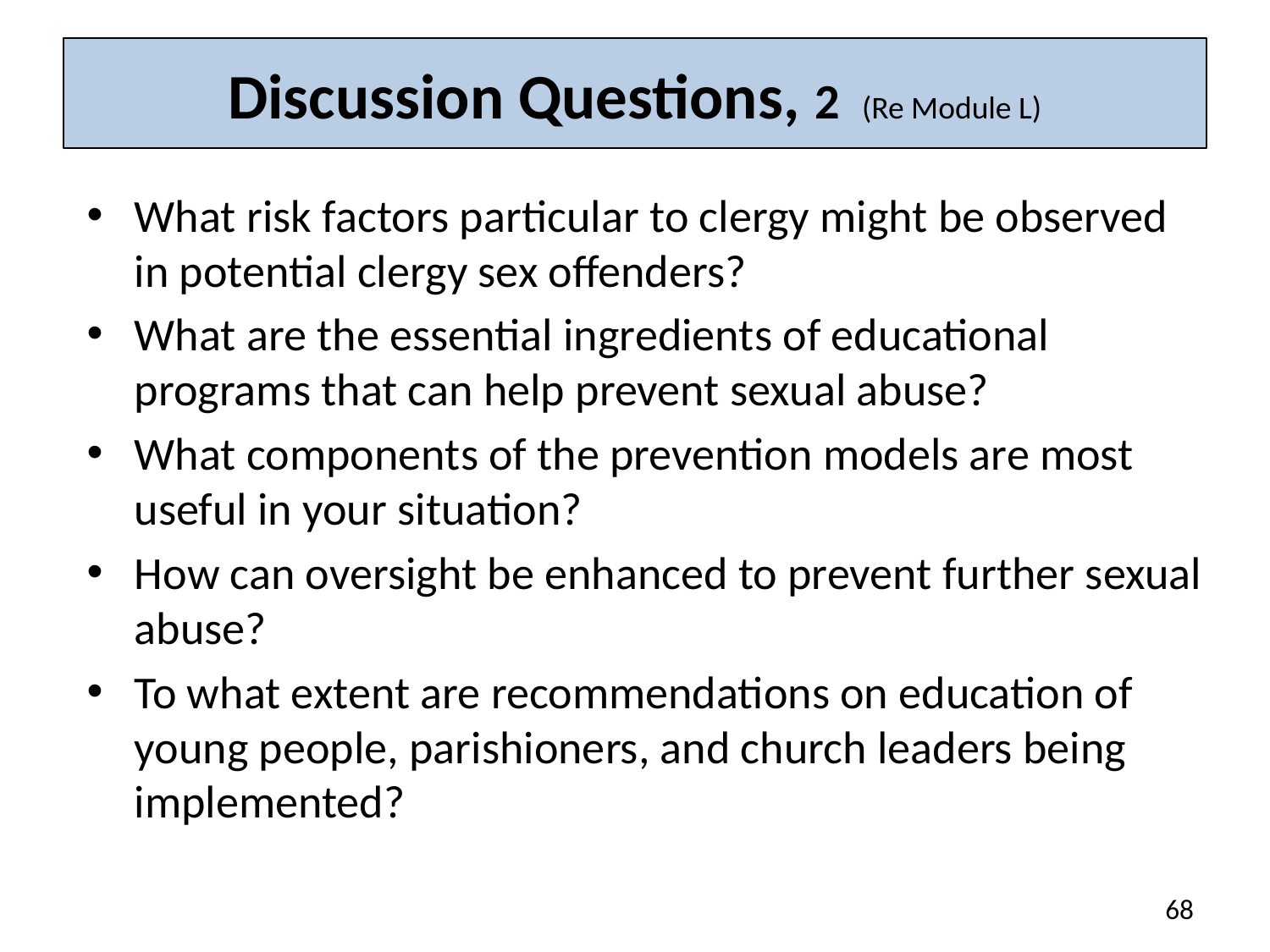

# Discussion Questions, 2  (Re Module L)
What risk factors particular to clergy might be observed in potential clergy sex offenders?
What are the essential ingredients of educational programs that can help prevent sexual abuse?
What components of the prevention models are most useful in your situation?
How can oversight be enhanced to prevent further sexual abuse?
To what extent are recommendations on education of young people, parishioners, and church leaders being implemented?

68